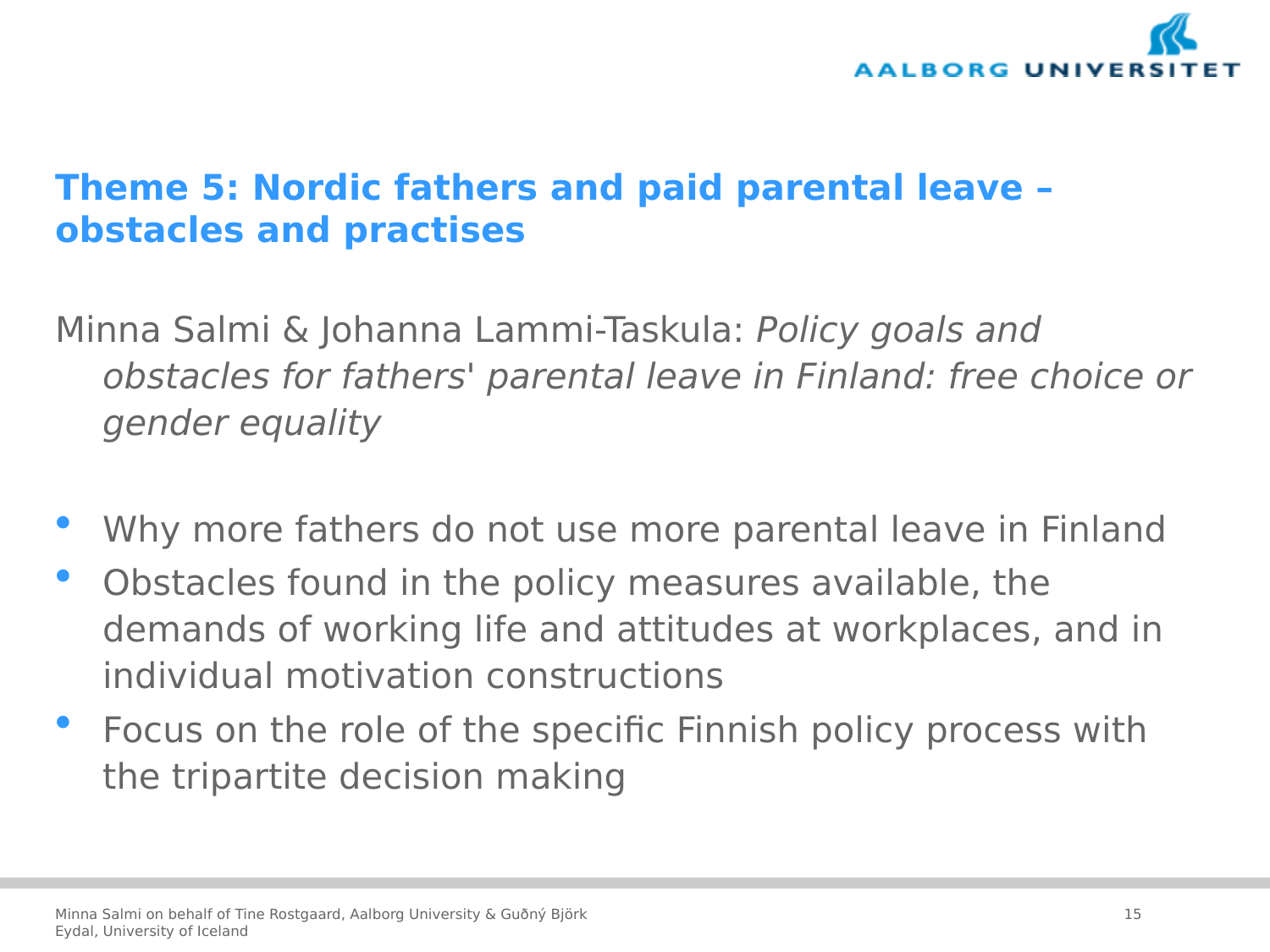

# Theme 5: Nordic fathers and paid parental leave – obstacles and practises
Minna Salmi & Johanna Lammi-Taskula: Policy goals and obstacles for fathers' parental leave in Finland: free choice or gender equality

Why more fathers do not use more parental leave in Finland
Obstacles found in the policy measures available, the demands of working life and attitudes at workplaces, and in individual motivation constructions
Focus on the role of the specific Finnish policy process with the tripartite decision making

Minna Salmi on behalf of Tine Rostgaard, Aalborg University & Guðný Björk Eydal, University of Iceland
15